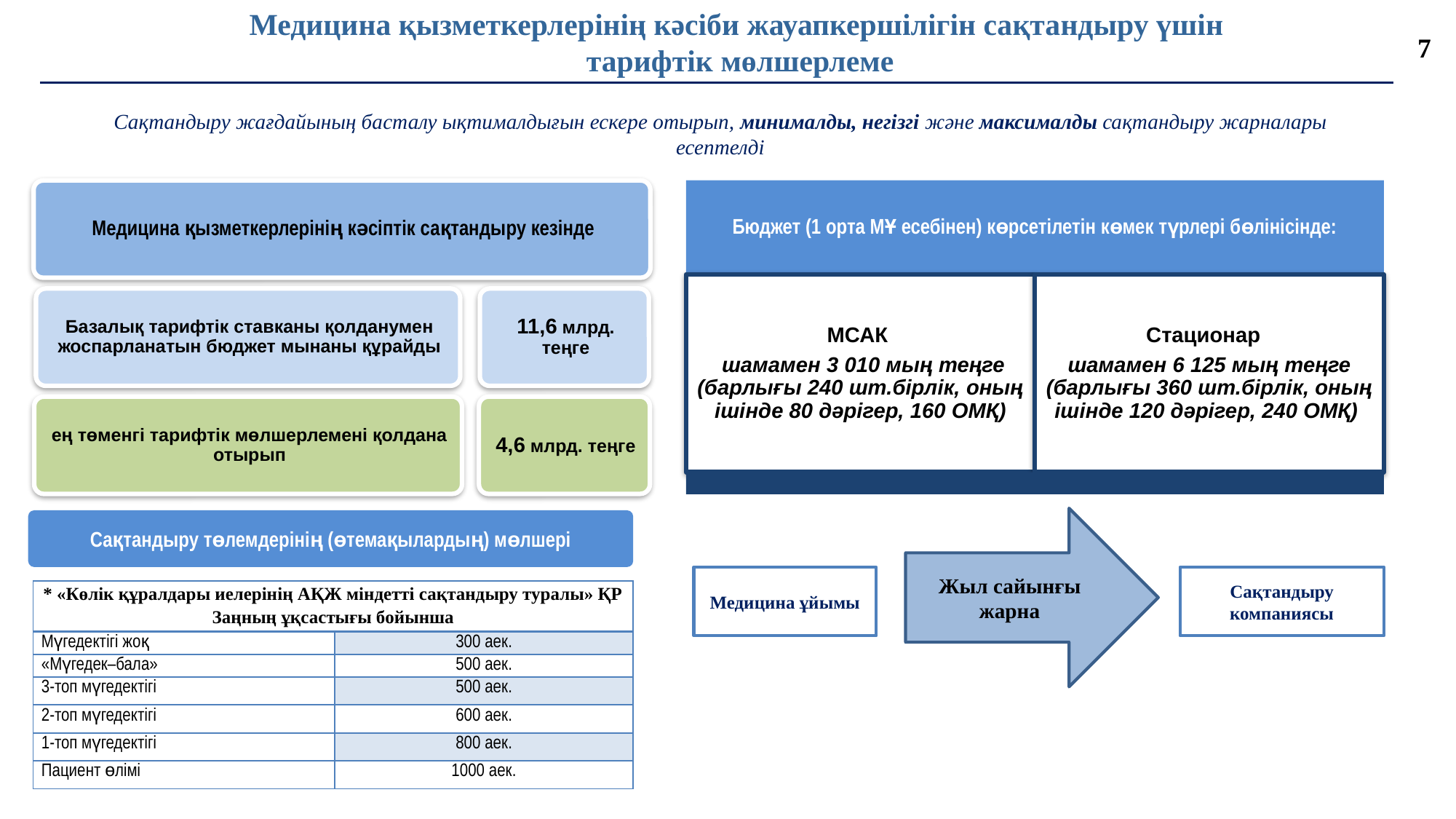

Медицина қызметкерлерінің кәсіби жауапкершілігін сақтандыру үшін
тарифтік мөлшерлеме
7
Сақтандыру жағдайының басталу ықтималдығын ескере отырып, минималды, негізгі және максималды сақтандыру жарналары есептелді
Медицина қызметкерлерінің кәсіптік сақтандыру кезінде
Базалық тарифтік ставканы қолданумен жоспарланатын бюджет мынаны құрайды
ең төменгі тарифтік мөлшерлемені қолдана отырып
11,6 млрд. теңге
4,6 млрд. теңге
Бюджет (1 орта МҰ есебінен) көрсетілетін көмек түрлері бөлінісінде:
МСАК
 шамамен 3 010 мың теңге (барлығы 240 шт.бірлік, оның ішінде 80 дәрігер, 160 ОМҚ)
Стационар
шамамен 6 125 мың теңге (барлығы 360 шт.бірлік, оның ішінде 120 дәрігер, 240 ОМҚ)
Жыл сайынғы жарна
Сақтандыру төлемдерінің (өтемақылардың) мөлшері
Медицина ұйымы
Сақтандыру компаниясы
| \* «Көлік құралдары иелерінің АҚЖ міндетті сақтандыру туралы» ҚР Заңның ұқсастығы бойынша |  |
| --- | --- |
| Мүгедектігі жоқ | 300 аек. |
| «Мүгедек–бала» | 500 аек. |
| 3-топ мүгедектігі | 500 аек. |
| 2-топ мүгедектігі | 600 аек. |
| 1-топ мүгедектігі | 800 аек. |
| Пациент өлімі | 1000 аек. |